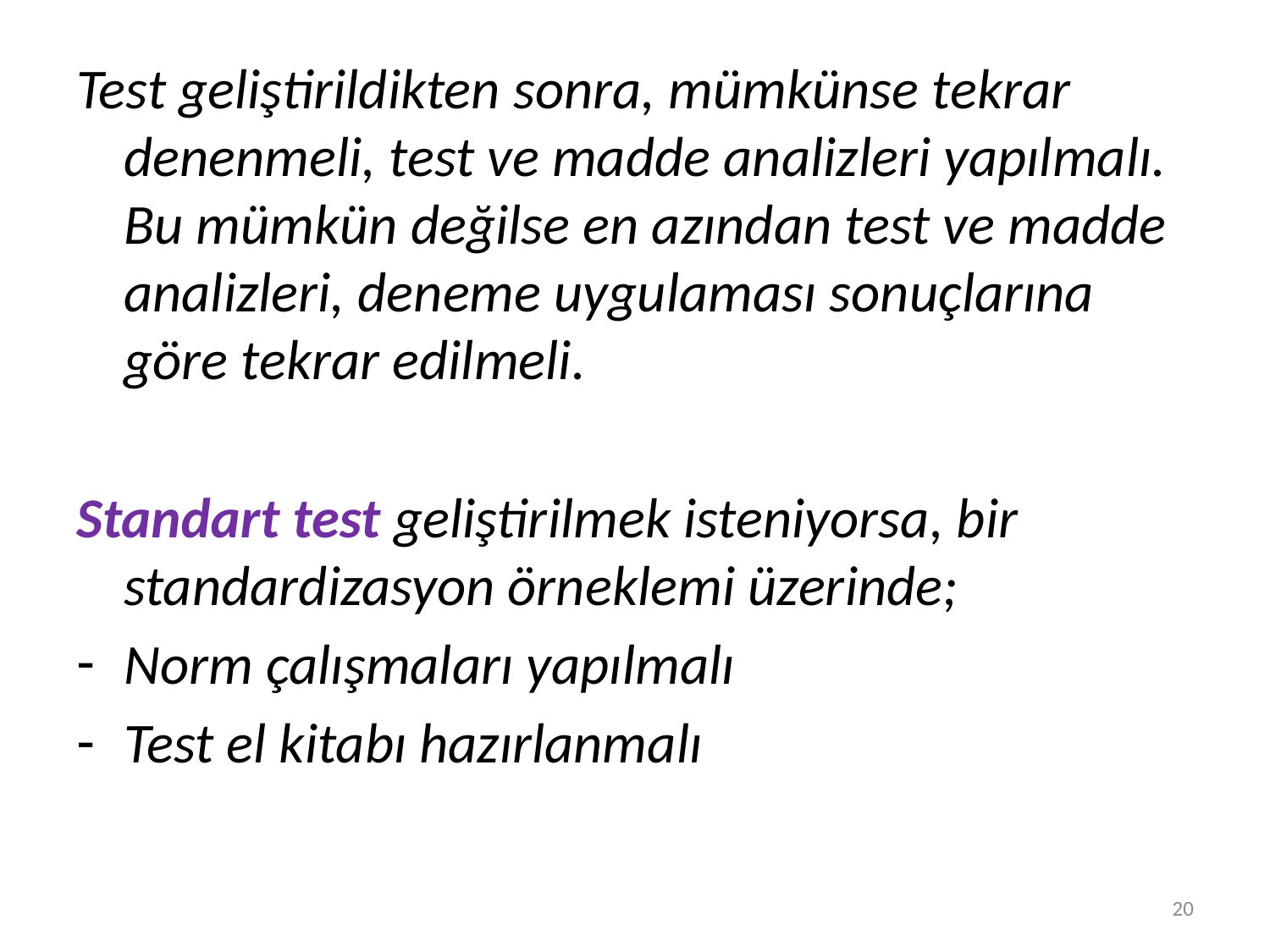

Test geliştirildikten sonra, mümkünse tekrar denenmeli, test ve madde analizleri yapılmalı. Bu mümkün değilse en azından test ve madde analizleri, deneme uygulaması sonuçlarına göre tekrar edilmeli.

Standart test geliştirilmek isteniyorsa, bir standardizasyon örneklemi üzerinde;
Norm çalışmaları yapılmalı
Test el kitabı hazırlanmalı
20